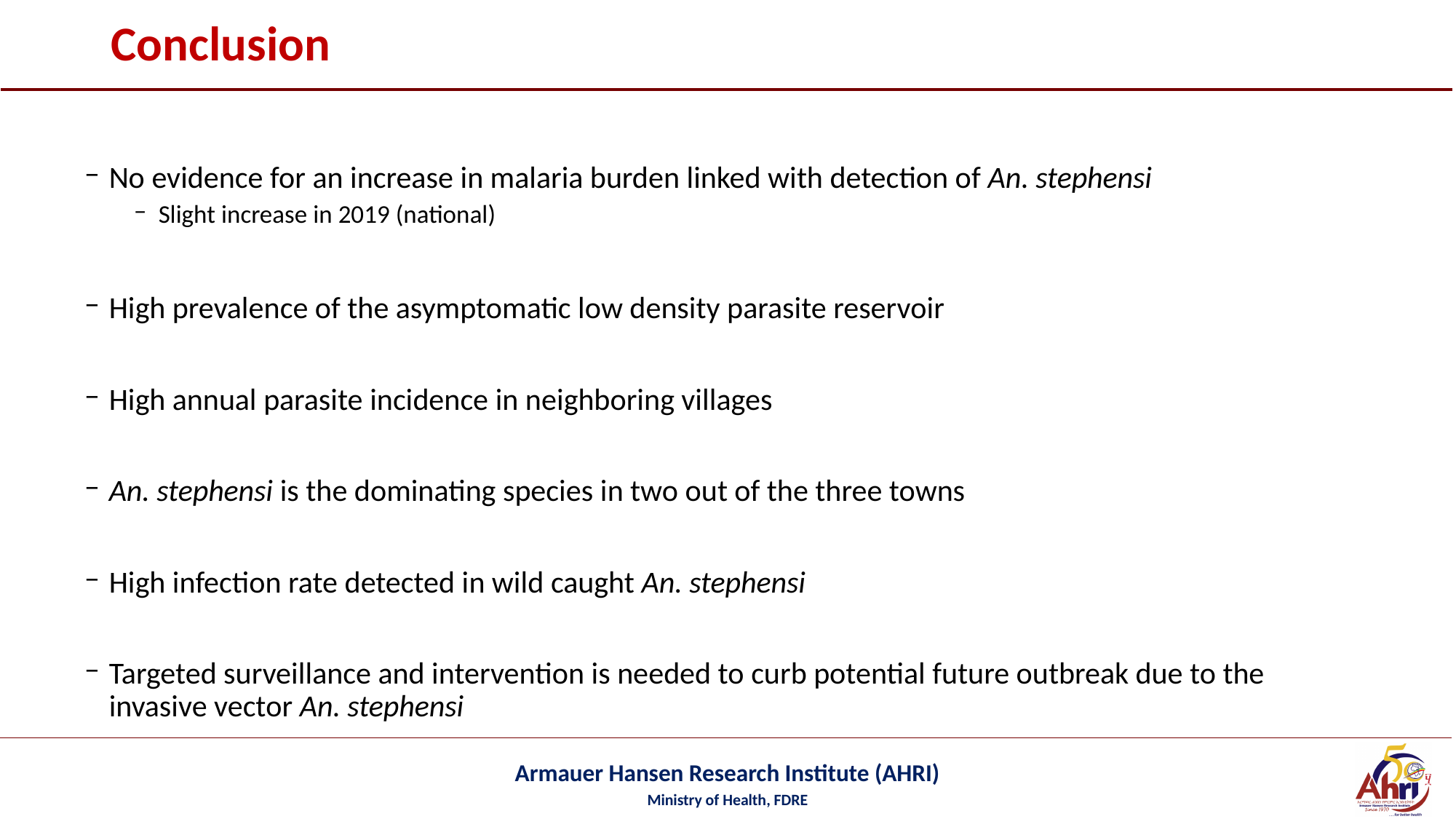

# Conclusion
No evidence for an increase in malaria burden linked with detection of An. stephensi
Slight increase in 2019 (national)

High prevalence of the asymptomatic low density parasite reservoir

High annual parasite incidence in neighboring villages

An. stephensi is the dominating species in two out of the three towns

High infection rate detected in wild caught An. stephensi

Targeted surveillance and intervention is needed to curb potential future outbreak due to the invasive vector An. stephensi